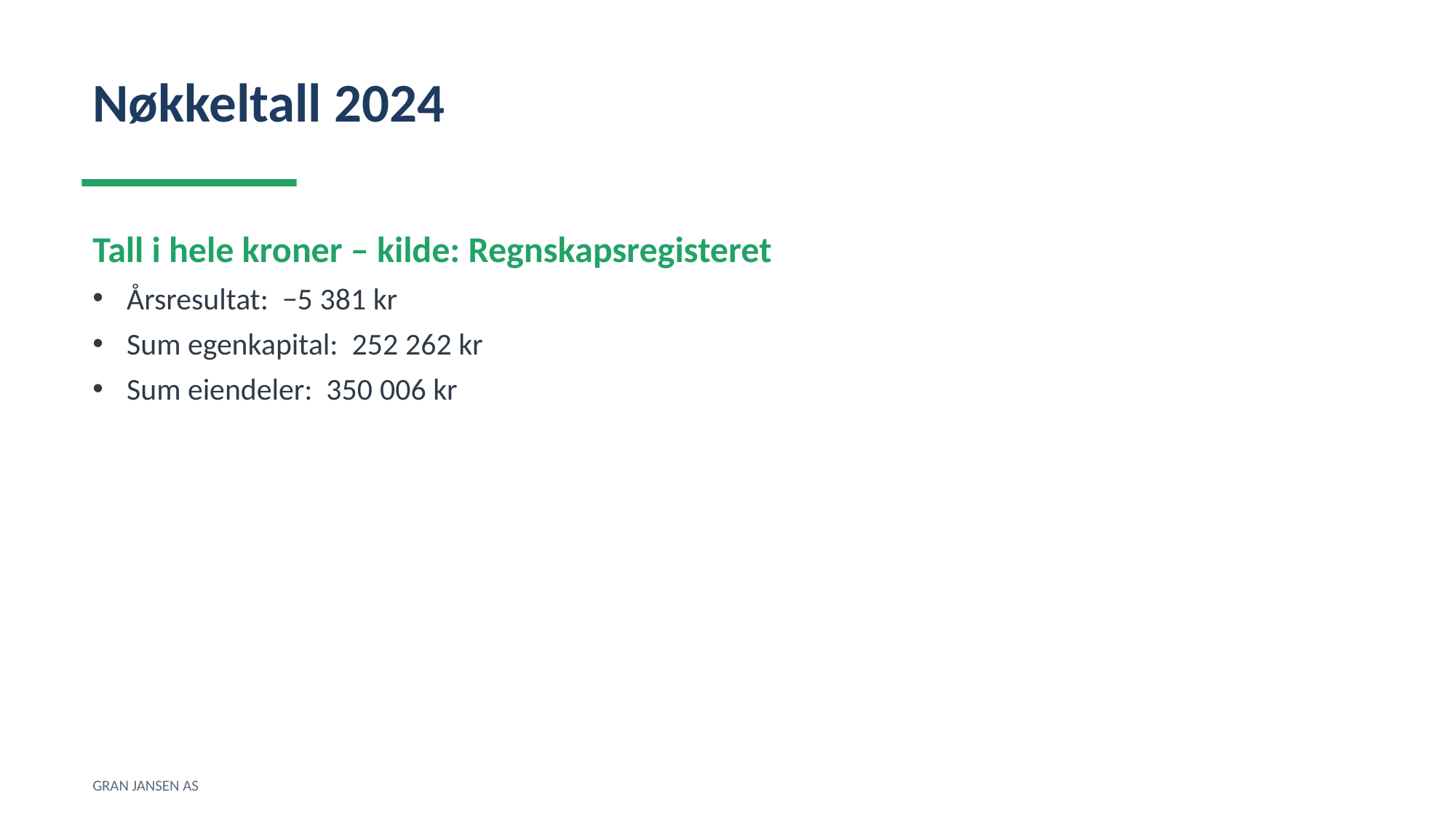

Nøkkeltall 2024

Tall i hele kroner – kilde: Regnskapsregisteret
Årsresultat:  −5 381 kr
Sum egenkapital:  252 262 kr
Sum eiendeler:  350 006 kr
GRAN JANSEN AS